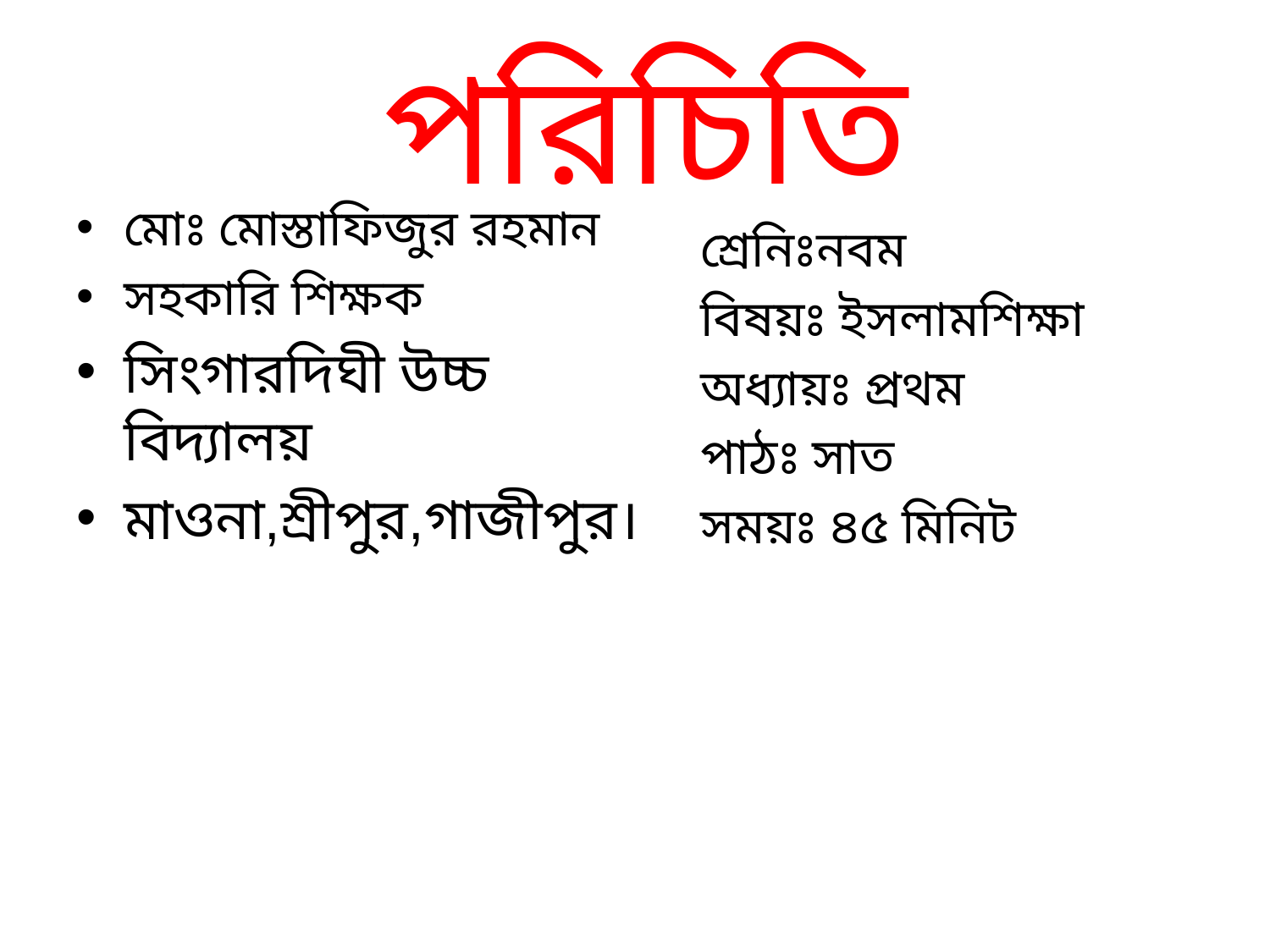

# পরিচিতি
মোঃ মোস্তাফিজুর রহমান
সহকারি শিক্ষক
সিংগারদিঘী উচ্চ বিদ্যালয়
মাওনা,শ্রীপুর,গাজীপুর।

শ্রেনিঃনবম
বিষয়ঃ ইসলামশিক্ষা
অধ্যায়ঃ প্রথম
পাঠঃ সাত
সময়ঃ ৪৫ মিনিট